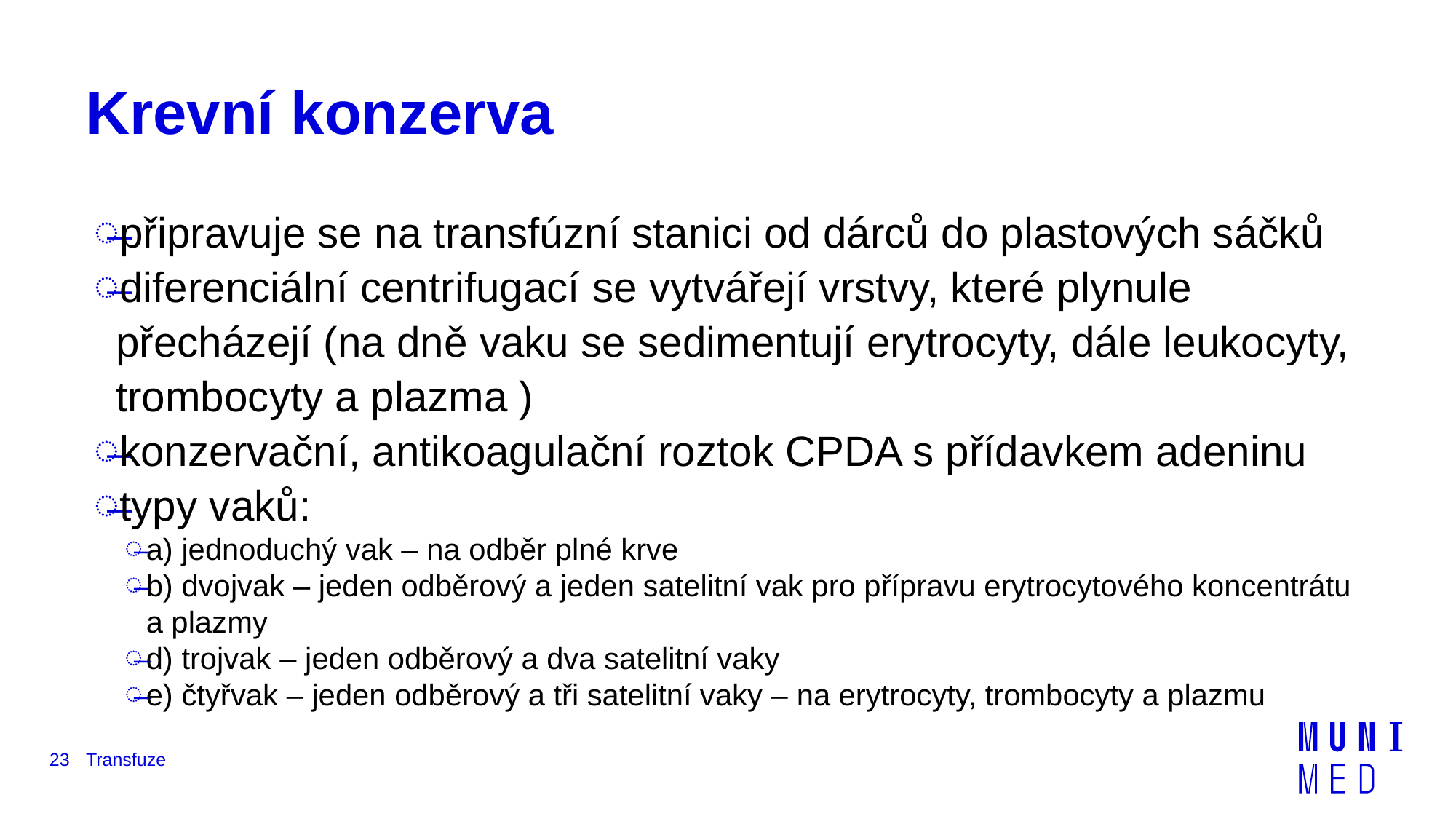

# Krevní konzerva
připravuje se na transfúzní stanici od dárců do plastových sáčků
diferenciální centrifugací se vytvářejí vrstvy, které plynule přecházejí (na dně vaku se sedimentují erytrocyty, dále leukocyty, trombocyty a plazma )
konzervační, antikoagulační roztok CPDA s přídavkem adeninu
typy vaků:
a) jednoduchý vak – na odběr plné krve
b) dvojvak – jeden odběrový a jeden satelitní vak pro přípravu erytrocytového koncentrátu a plazmy
d) trojvak – jeden odběrový a dva satelitní vaky
e) čtyřvak – jeden odběrový a tři satelitní vaky – na erytrocyty, trombocyty a plazmu

23
Transfuze